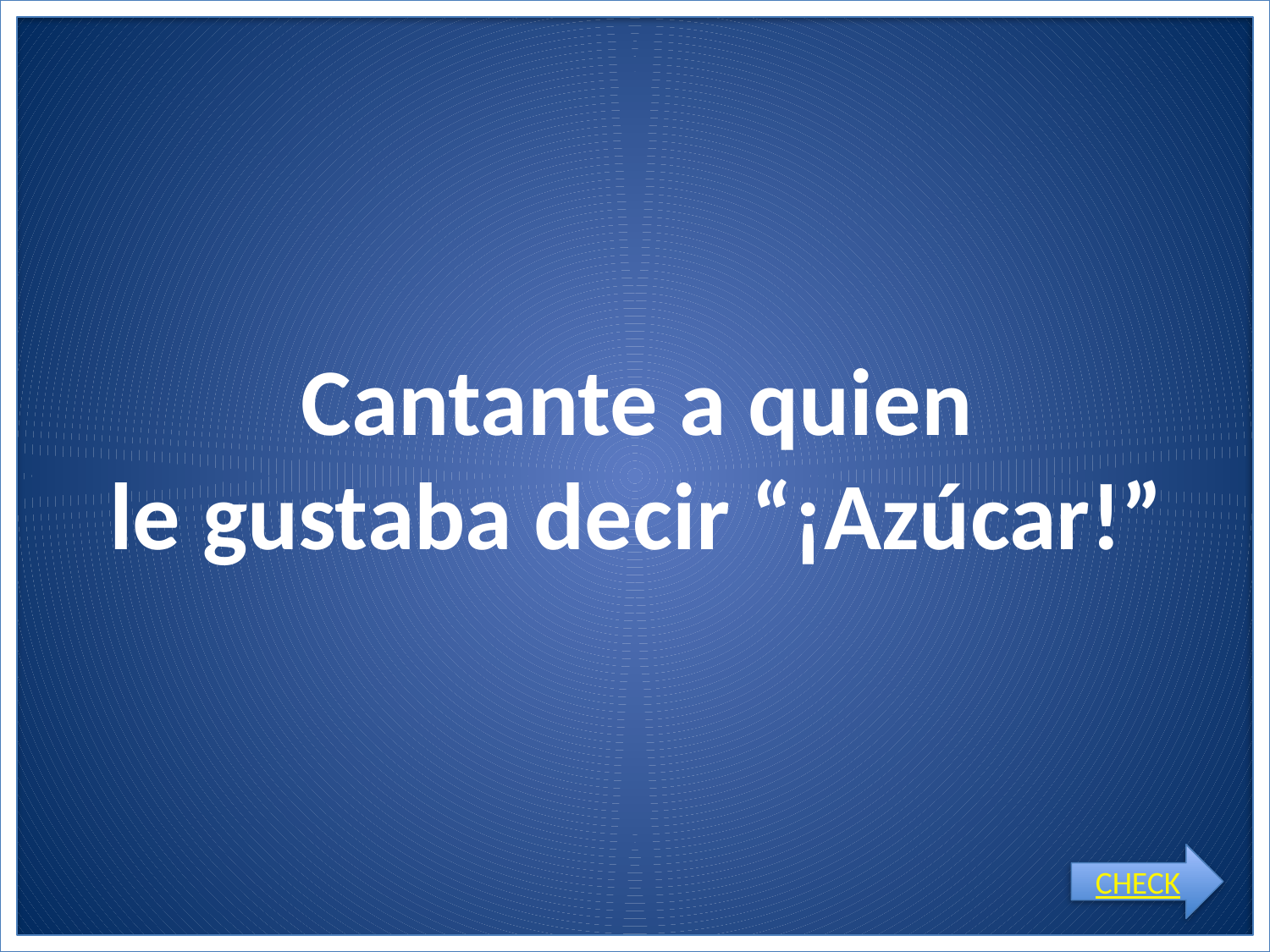

# Cantante a quien le gustaba decir “¡Azúcar!”
CHECK